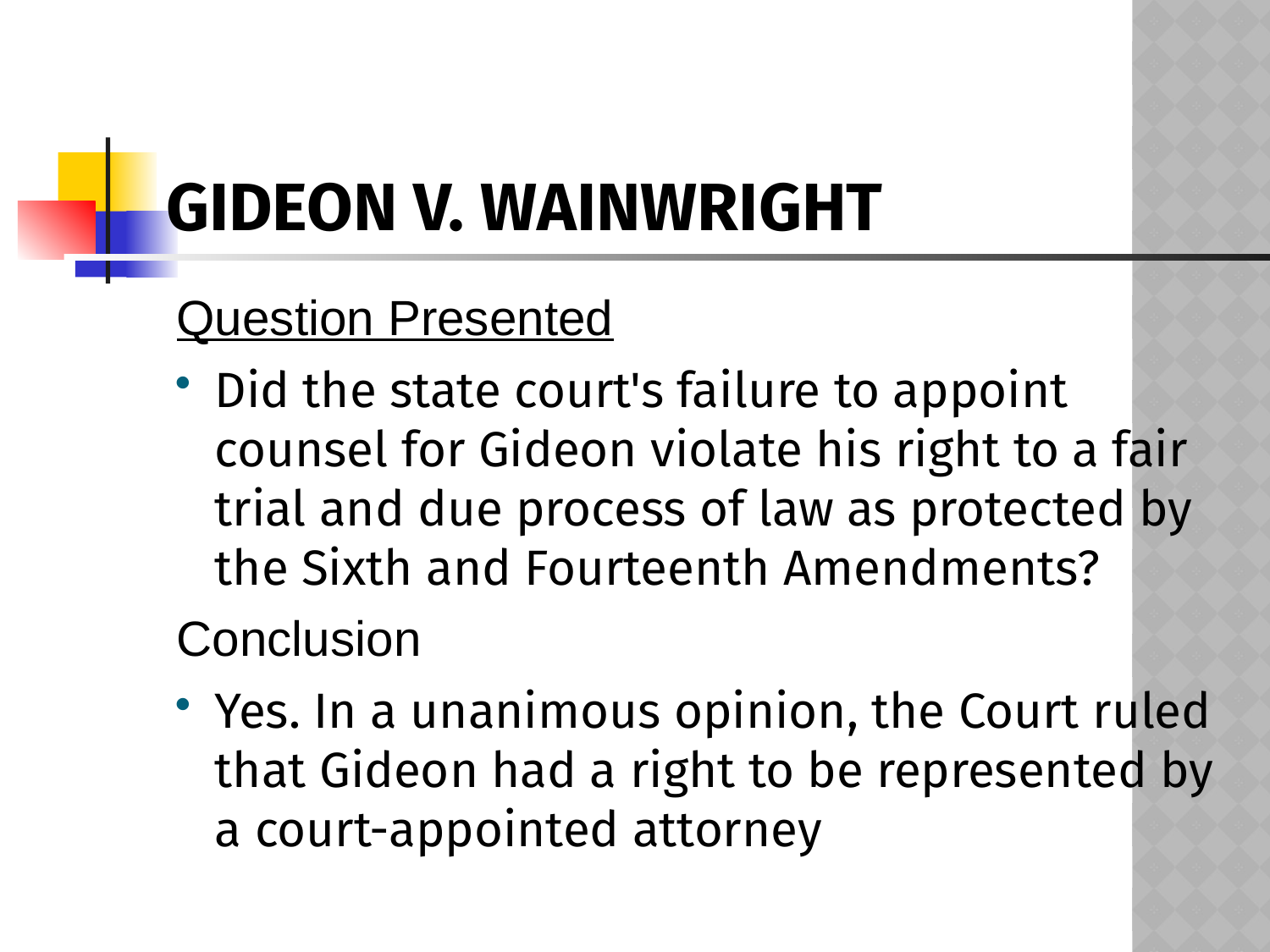

# Gideon v. Wainwright

Question Presented
Did the state court's failure to appoint counsel for Gideon violate his right to a fair trial and due process of law as protected by the Sixth and Fourteenth Amendments?
Conclusion
Yes. In a unanimous opinion, the Court ruled that Gideon had a right to be represented by a court-appointed attorney